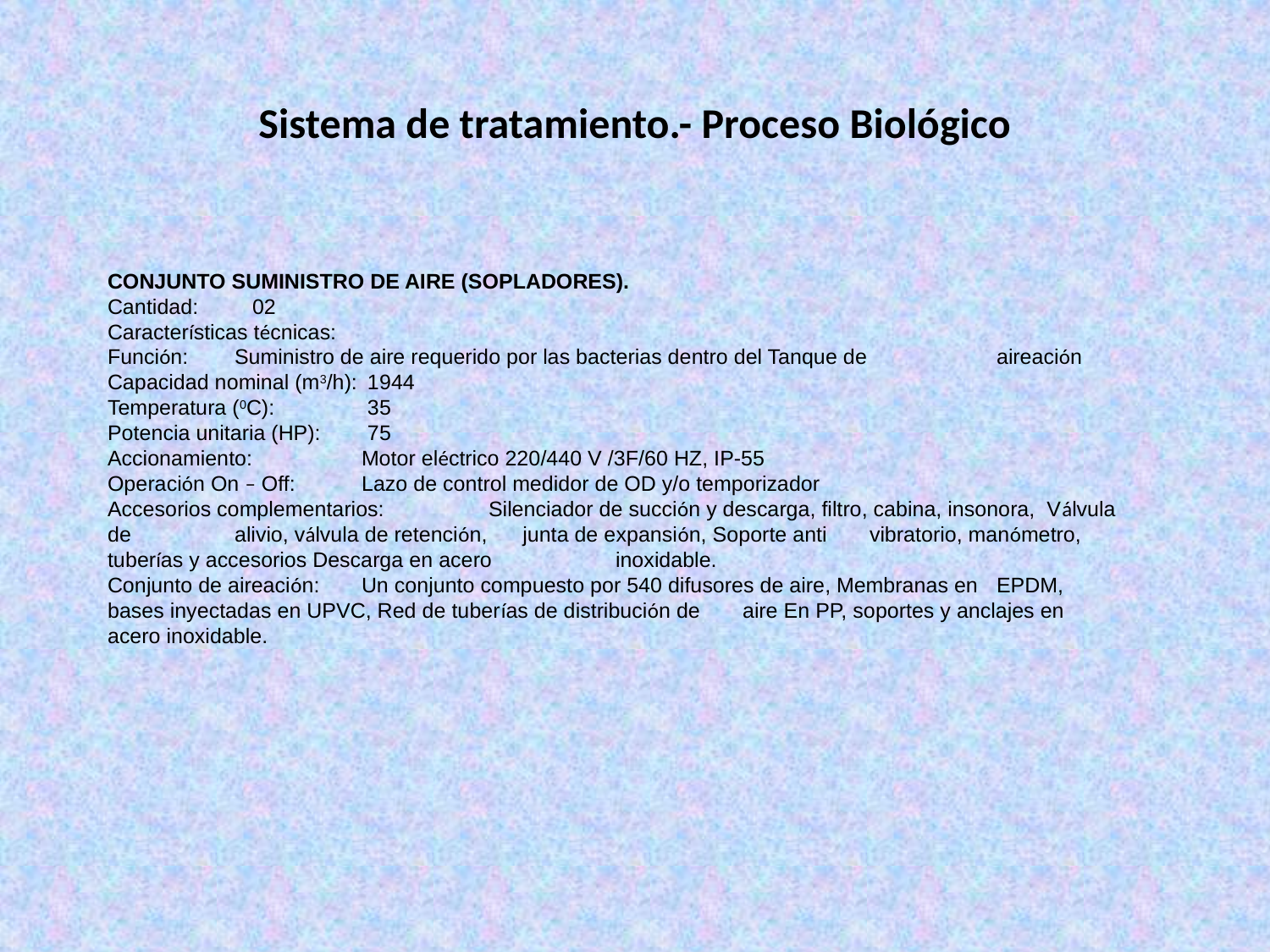

Sistema de tratamiento.- Proceso Biológico
CONJUNTO SUMINISTRO DE AIRE (SOPLADORES).
Cantidad:	   02
Características técnicas:
Función:	Suministro de aire requerido por las bacterias dentro del Tanque de 	aireación
Capacidad nominal (m3/h):	 1944
Temperatura (0C):	 35
Potencia unitaria (HP):	 75
Accionamiento:	Motor eléctrico 220/440 V /3F/60 HZ, IP-55
Operación On – Off:	Lazo de control medidor de OD y/o temporizador
Accesorios complementarios:	Silenciador de succión y descarga, filtro, cabina, insonora,  Válvula de 	alivio, válvula de retención,      junta de expansión, Soporte anti 	vibratorio, manómetro, tuberías y accesorios Descarga en acero 	inoxidable.
Conjunto de aireación:	Un conjunto compuesto por 540 difusores de aire, Membranas en 	EPDM, bases inyectadas en UPVC, Red de tuberías de distribución de 	aire En PP, soportes y anclajes en acero inoxidable.